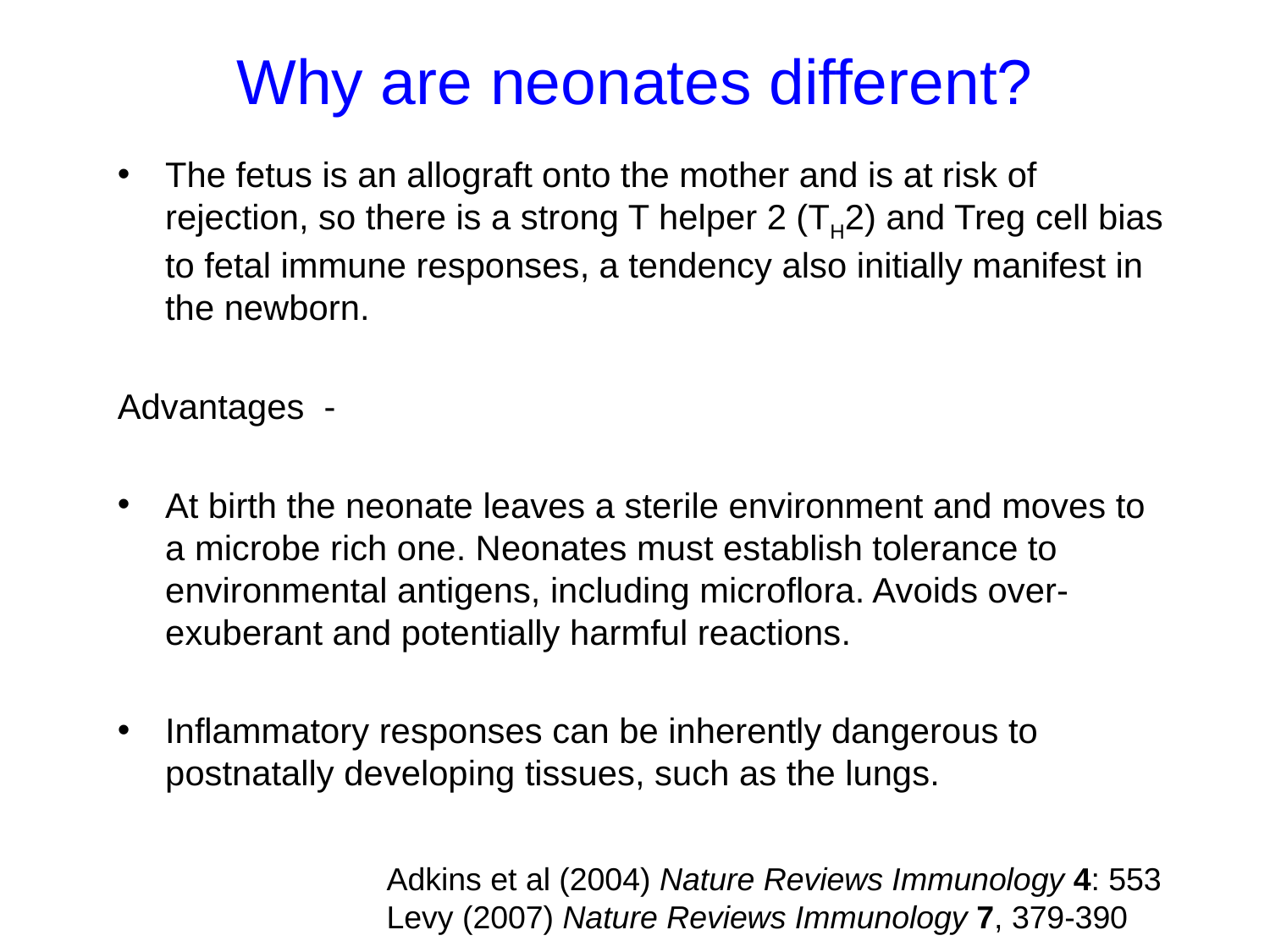

# Why are neonates different?
The fetus is an allograft onto the mother and is at risk of rejection, so there is a strong T helper 2 (TH2) and Treg cell bias to fetal immune responses, a tendency also initially manifest in the newborn.

Advantages  -

At birth the neonate leaves a sterile environment and moves to a microbe rich one. Neonates must establish tolerance to environmental antigens, including microflora. Avoids over-exuberant and potentially harmful reactions.

Inflammatory responses can be inherently dangerous to postnatally developing tissues, such as the lungs.

Adkins et al (2004) Nature Reviews Immunology 4: 553
Levy (2007) Nature Reviews Immunology 7, 379-390